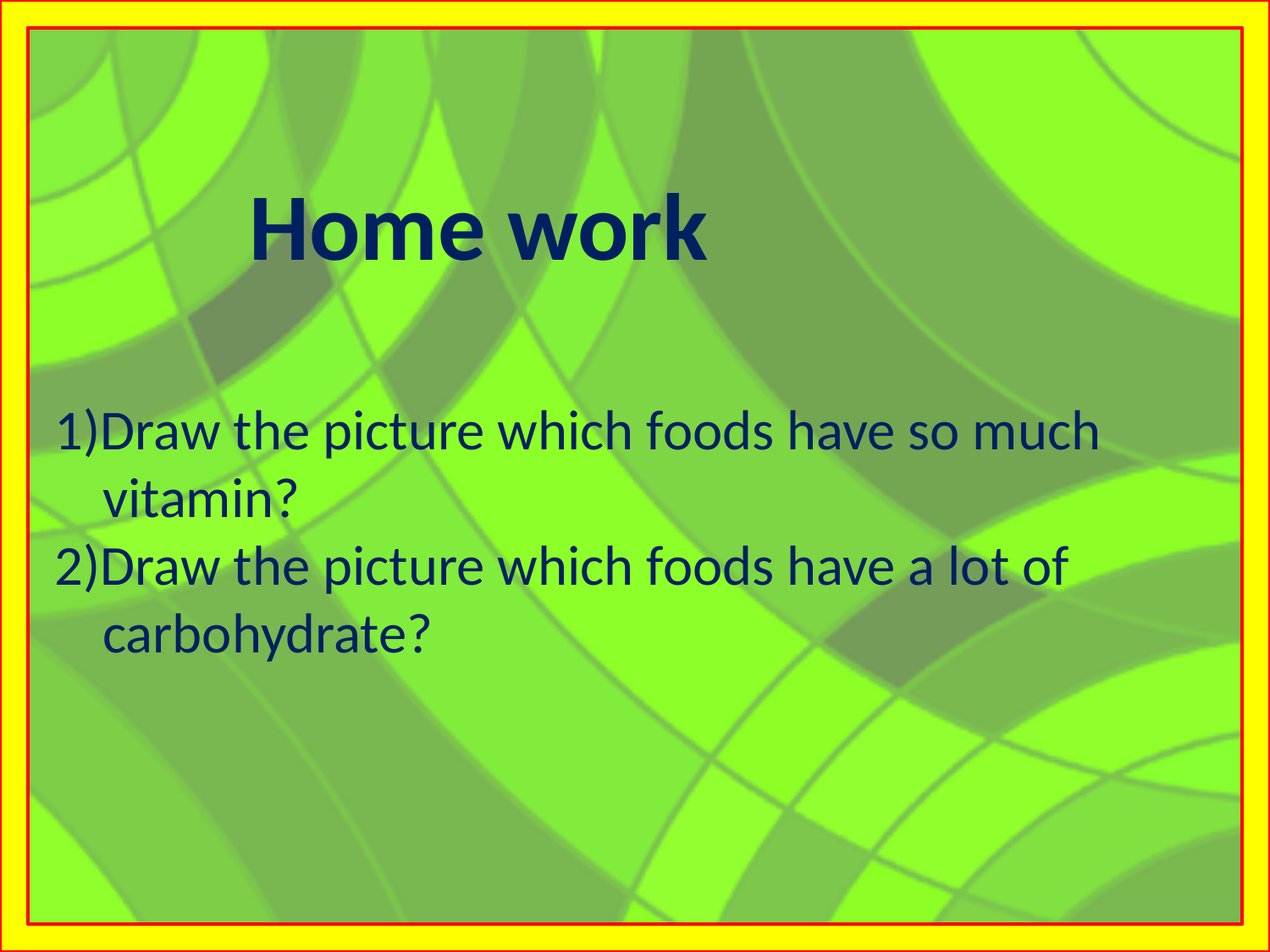

Home work

1)Draw the picture which foods have so much vitamin?
2)Draw the picture which foods have a lot of carbohydrate?